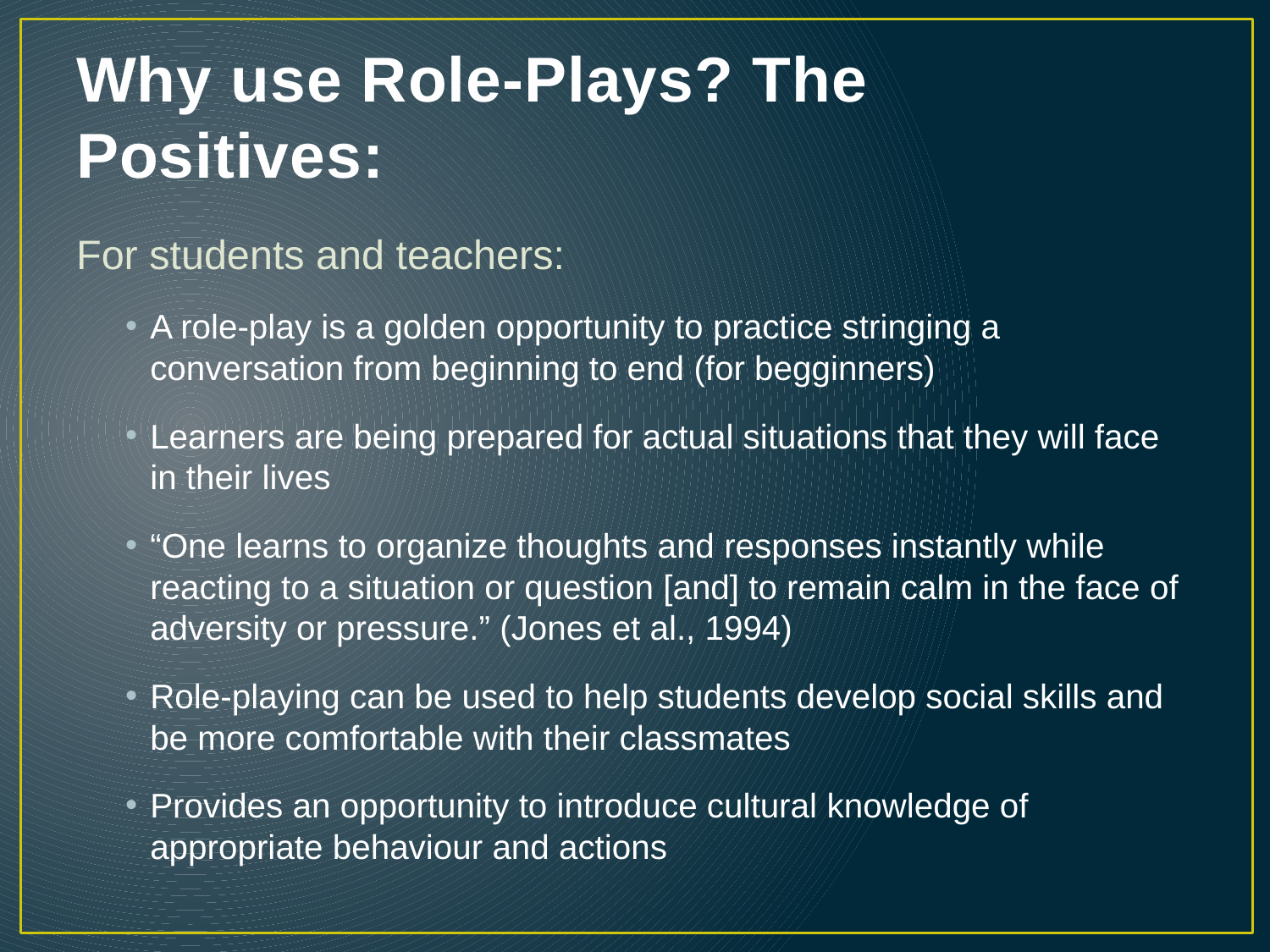

# Why use Role-Plays? The Positives:
For students and teachers:
A role-play is a golden opportunity to practice stringing a conversation from beginning to end (for begginners)
Learners are being prepared for actual situations that they will face in their lives
“One learns to organize thoughts and responses instantly while reacting to a situation or question [and] to remain calm in the face of adversity or pressure.” (Jones et al., 1994)
Role-playing can be used to help students develop social skills and be more comfortable with their classmates
Provides an opportunity to introduce cultural knowledge of appropriate behaviour and actions